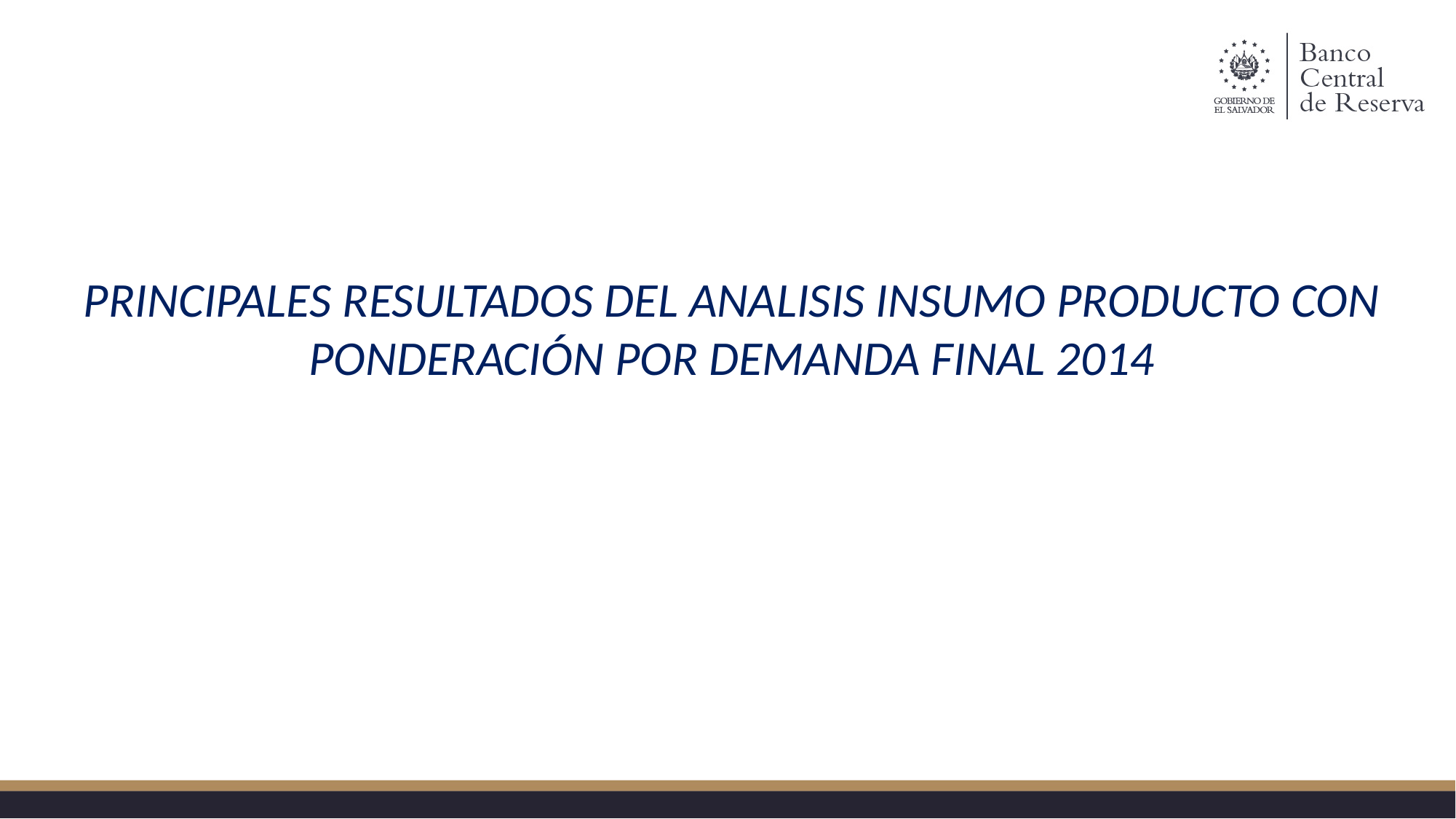

PRINCIPALES RESULTADOS DEL ANALISIS INSUMO PRODUCTO CON PONDERACIÓN POR DEMANDA FINAL 2014